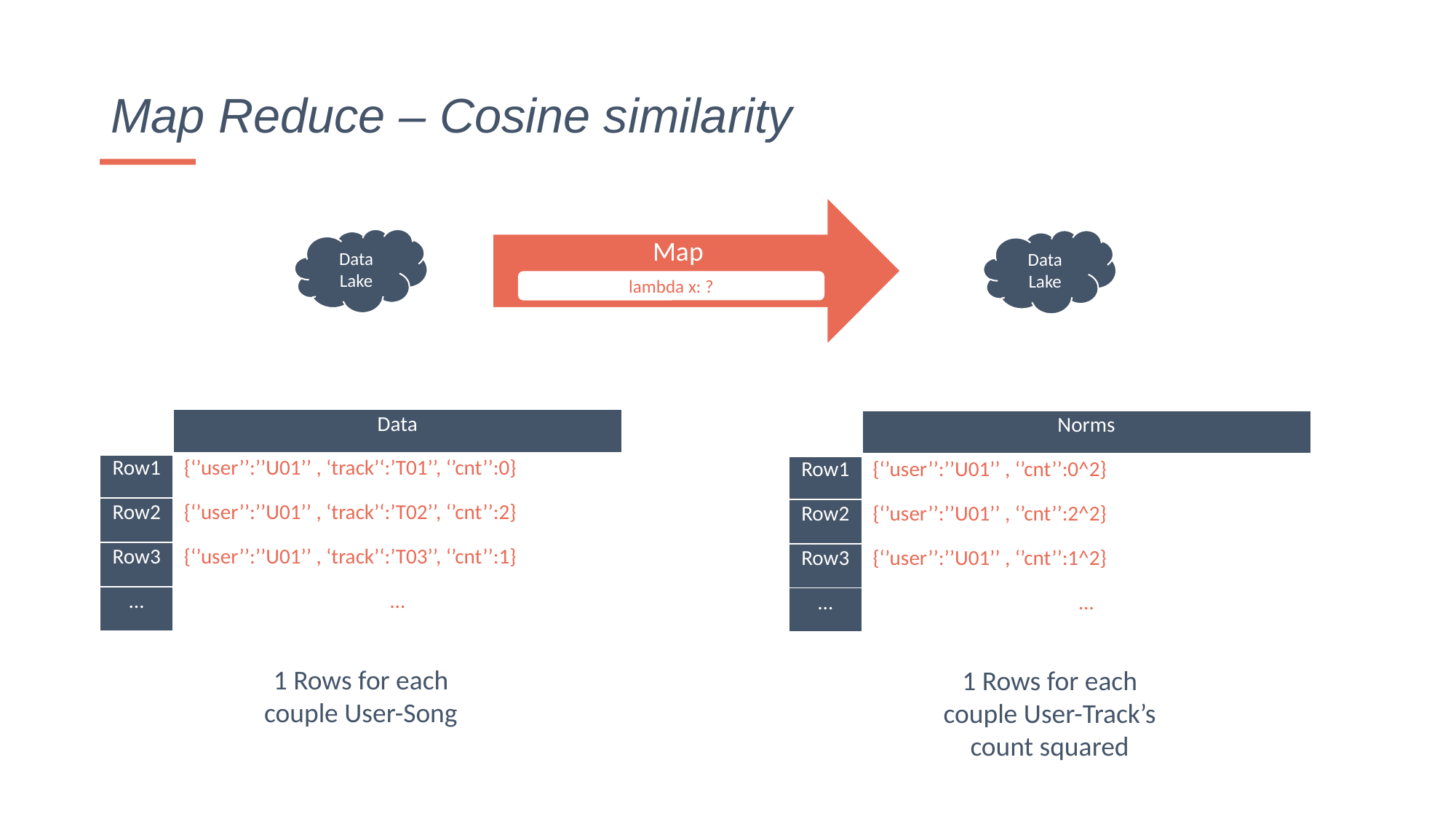

Map Reduce – Cosine similarity
Map
lambda x: ?
Data Lake
Data Lake
|  | Data |
| --- | --- |
| Row1 | {‘’user’’:’’U01’’ , ‘track’‘:’T01’’, ‘’cnt’’:0} |
| Row2 | {‘’user’’:’’U01’’ , ‘track’‘:’T02’’, ‘’cnt’’:2} |
| Row3 | {‘’user’’:’’U01’’ , ‘track’‘:’T03’’, ‘’cnt’’:1} |
| … | … |
|  | Norms |
| --- | --- |
| Row1 | {‘’user’’:’’U01’’ , ‘’cnt’’:0^2} |
| Row2 | {‘’user’’:’’U01’’ , ‘’cnt’’:2^2} |
| Row3 | {‘’user’’:’’U01’’ , ‘’cnt’’:1^2} |
| … | … |
1 Rows for each couple User-Song
1 Rows for each couple User-Track’s count squared